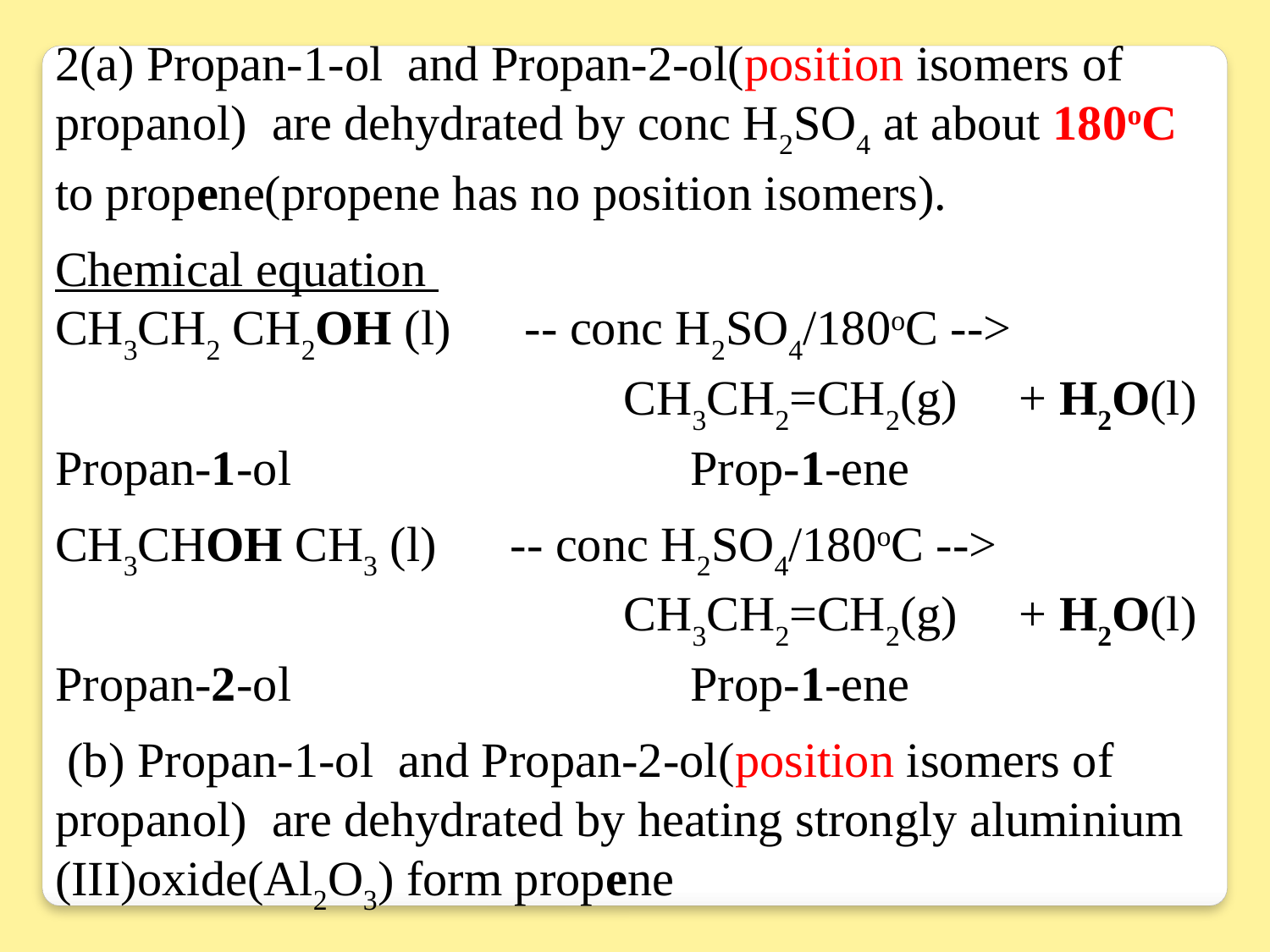

2(a) Propan-1-ol  and Propan-2-ol(position isomers of propanol)  are dehydrated by conc H2SO4 at about 180oC  to propene(propene has no position isomers).

Chemical equation
CH3CH2 CH2OH (l)      -- conc H2SO4/180oC -->   			                                    CH3CH2=CH2(g)     + H2O(l)
Propan-1-ol				Prop-1-ene

CH3CHOH CH3 (l)      -- conc H2SO4/180oC -->   			                                    CH3CH2=CH2(g)     + H2O(l)
Propan-2-ol				Prop-1-ene

 (b) Propan-1-ol  and Propan-2-ol(position isomers of propanol)  are dehydrated by heating strongly aluminium (III)oxide(Al2O3) form propene